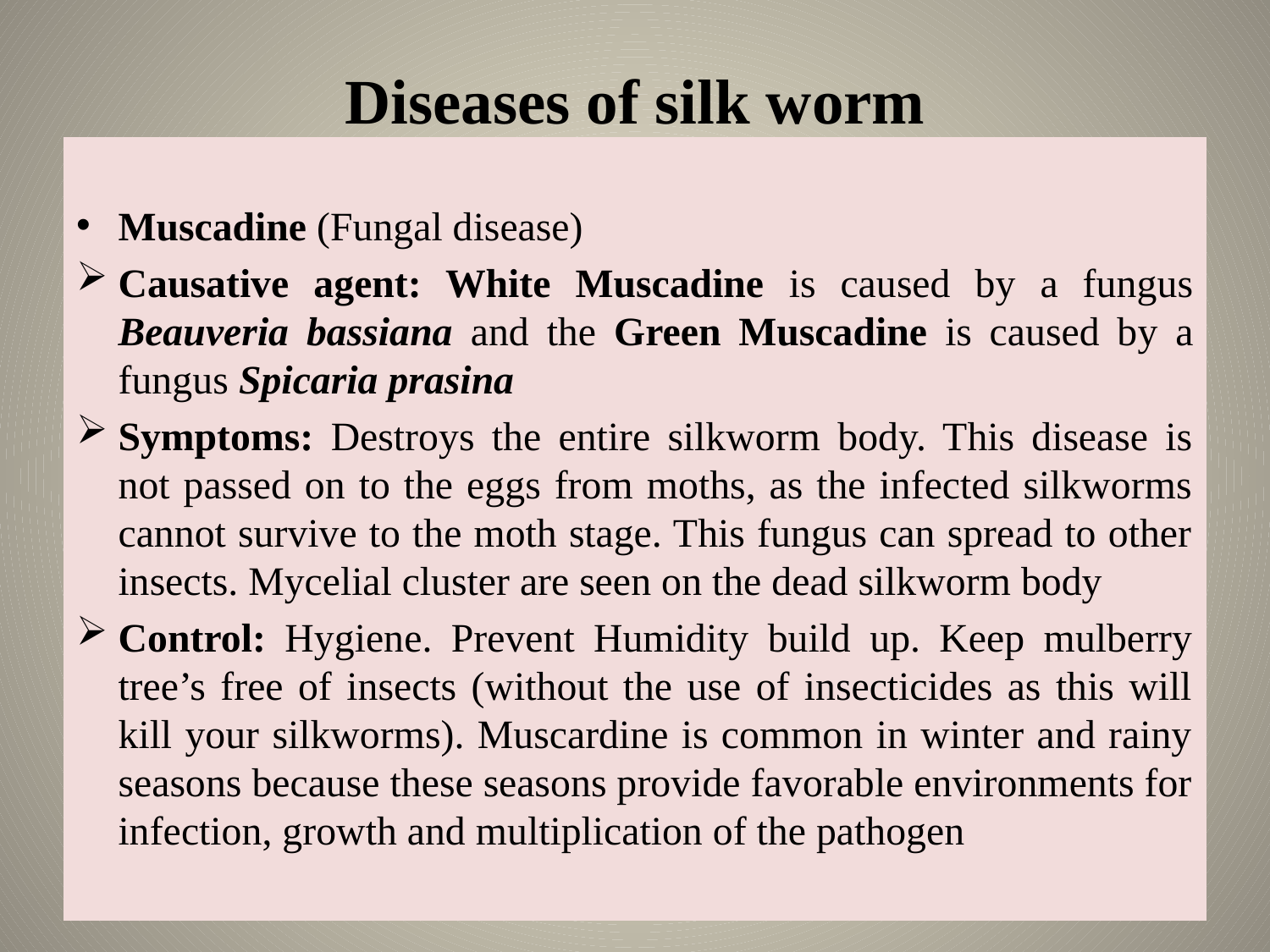

# Diseases of silk worm

Muscadine (Fungal disease)
Causative agent: White Muscadine is caused by a fungus Beauveria bassiana and the Green Muscadine is caused by a fungus Spicaria prasina
Symptoms: Destroys the entire silkworm body. This disease is not passed on to the eggs from moths, as the infected silkworms cannot survive to the moth stage. This fungus can spread to other insects. Mycelial cluster are seen on the dead silkworm body
Control: Hygiene. Prevent Humidity build up. Keep mulberry tree’s free of insects (without the use of insecticides as this will kill your silkworms). Muscardine is common in winter and rainy seasons because these seasons provide favorable environments for infection, growth and multiplication of the pathogen